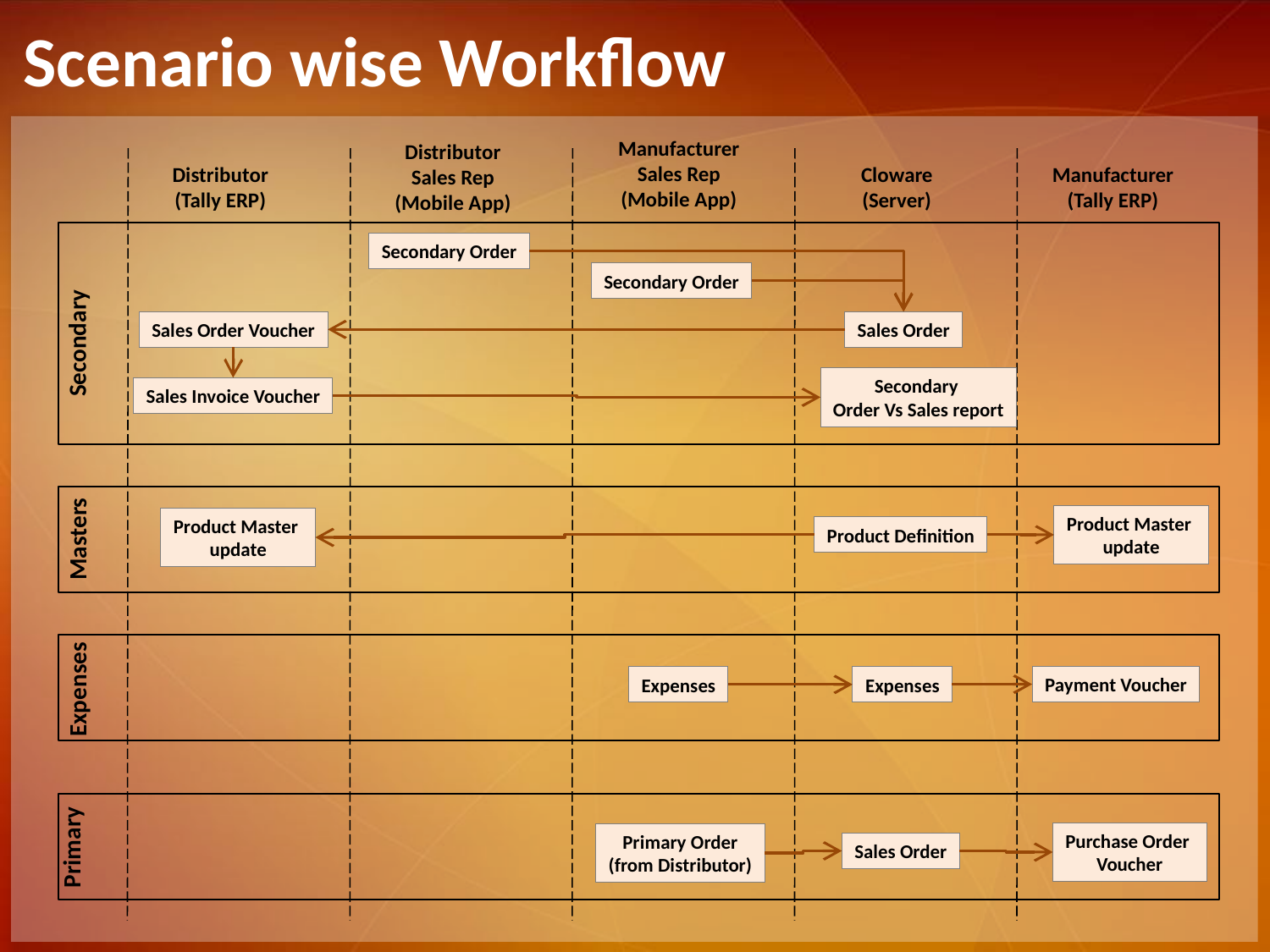

# Scenario wise Workflow
Manufacturer
Sales Rep
(Mobile App)
Distributor
Sales Rep
(Mobile App)
Distributor
(Tally ERP)
Cloware
(Server)
Manufacturer
(Tally ERP)

Secondary Order
Secondary Order
Sales Order Voucher
Sales Order
Secondary
Secondary
Order Vs Sales report
Sales Invoice Voucher

Product Master
update
Product Master
update
Product Definition
Masters

Payment Voucher
Expenses
Expenses
Expenses

Purchase Order
Voucher
Primary Order
(from Distributor)
Primary
Sales Order